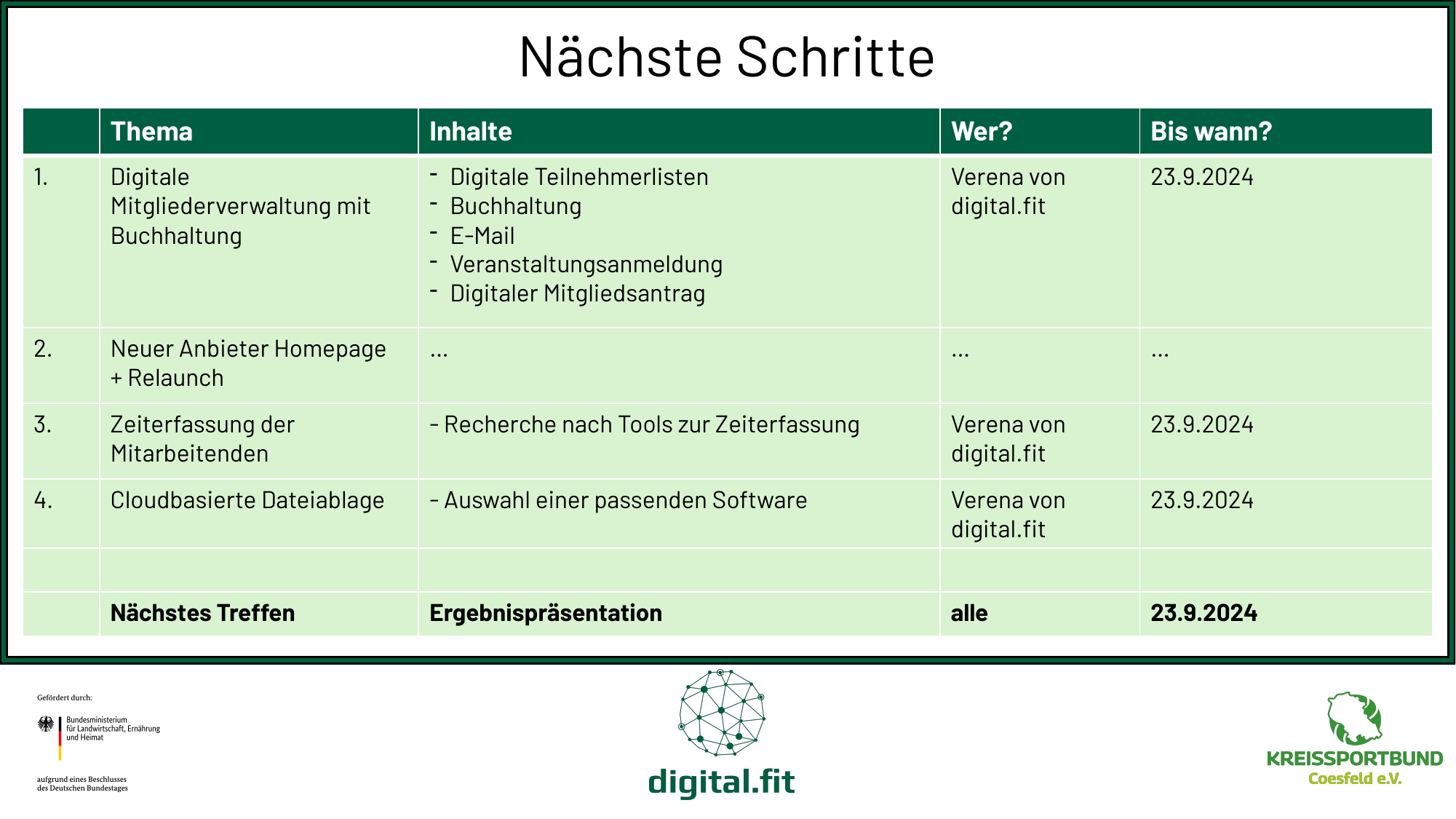

# Nächste Schritte
|  | Thema | Inhalte | Wer? | Bis wann? |
| --- | --- | --- | --- | --- |
| 1. | Digitale Mitgliederverwaltung mit Buchhaltung | Digitale Teilnehmerlisten Buchhaltung E-Mail Veranstaltungsanmeldung Digitaler Mitgliedsantrag | Verena von digital.fit | 23.9.2024 |
| 2. | Neuer Anbieter Homepage + Relaunch | … | … | … |
| 3. | Zeiterfassung der Mitarbeitenden | - Recherche nach Tools zur Zeiterfassung | Verena von digital.fit | 23.9.2024 |
| 4. | Cloudbasierte Dateiablage | - Auswahl einer passenden Software | Verena von digital.fit | 23.9.2024 |
|  |  |  |  |  |
|  | Nächstes Treffen | Ergebnispräsentation | alle | 23.9.2024 |